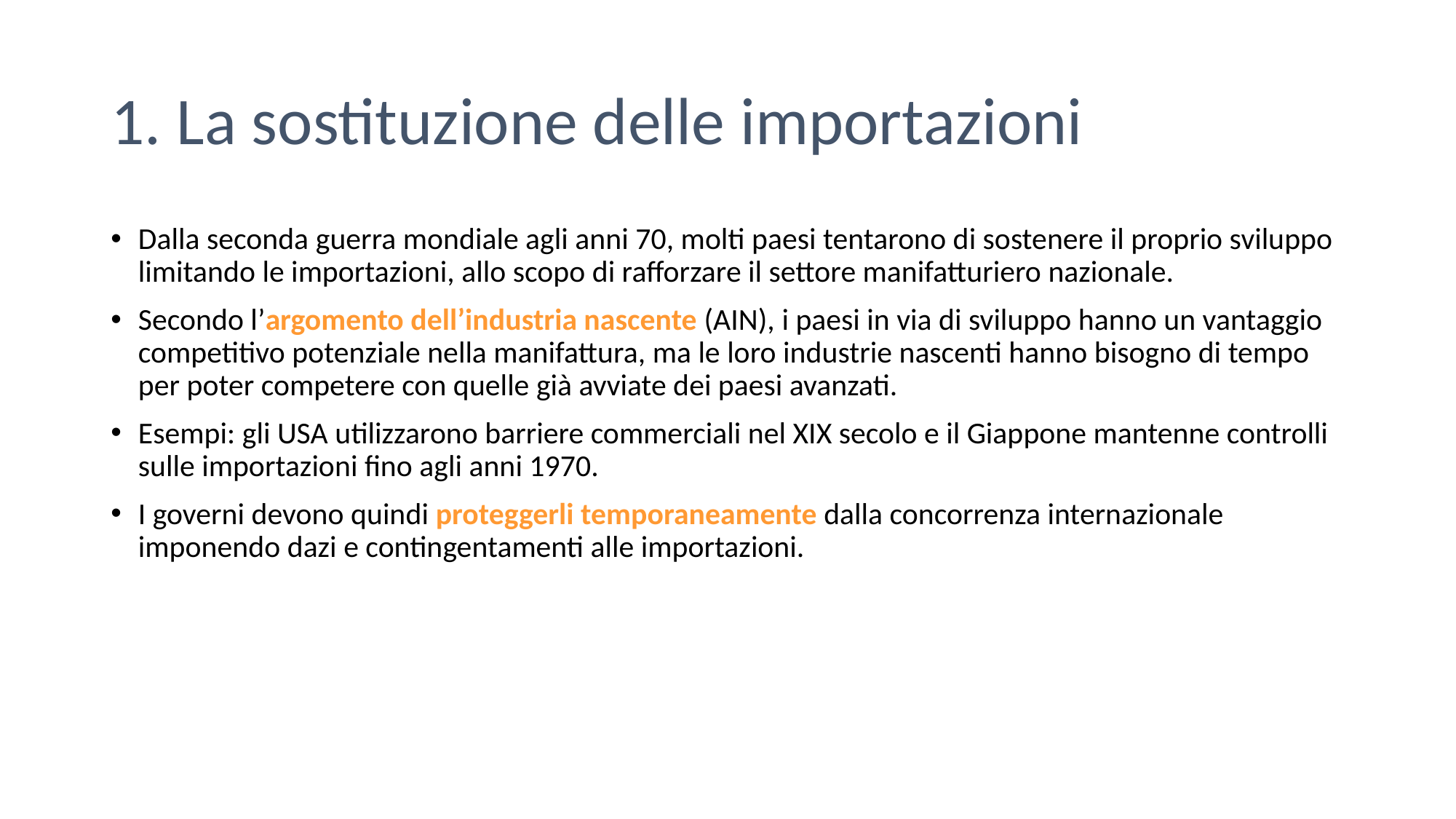

# 1. La sostituzione delle importazioni
Dalla seconda guerra mondiale agli anni 70, molti paesi tentarono di sostenere il proprio sviluppo limitando le importazioni, allo scopo di rafforzare il settore manifatturiero nazionale.
Secondo l’argomento dell’industria nascente (AIN), i paesi in via di sviluppo hanno un vantaggio competitivo potenziale nella manifattura, ma le loro industrie nascenti hanno bisogno di tempo per poter competere con quelle già avviate dei paesi avanzati.
Esempi: gli USA utilizzarono barriere commerciali nel XIX secolo e il Giappone mantenne controlli sulle importazioni fino agli anni 1970.
I governi devono quindi proteggerli temporaneamente dalla concorrenza internazionale imponendo dazi e contingentamenti alle importazioni.